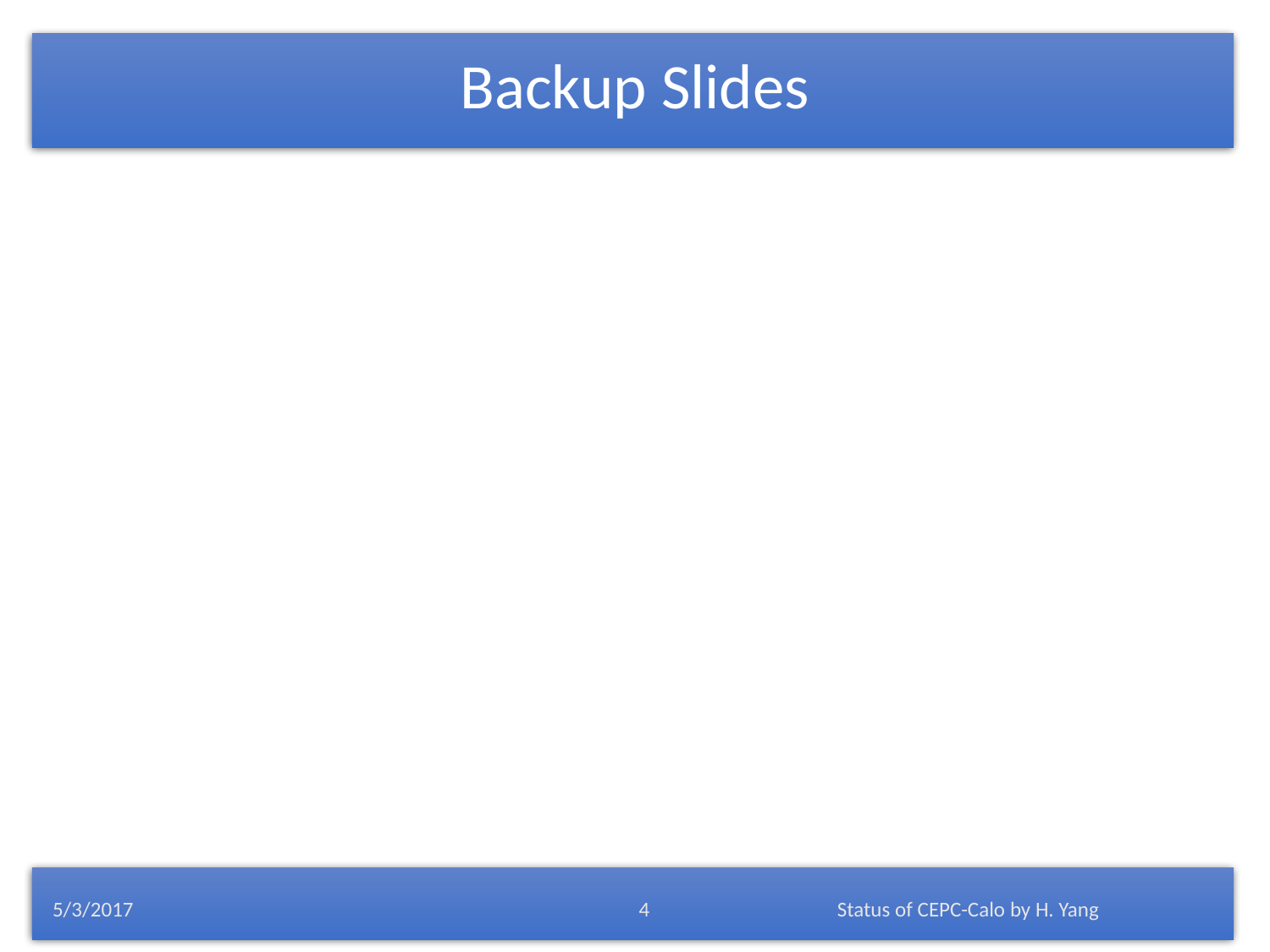

# Backup Slides

5/3/2017
Status of CEPC-Calo by H. Yang
4